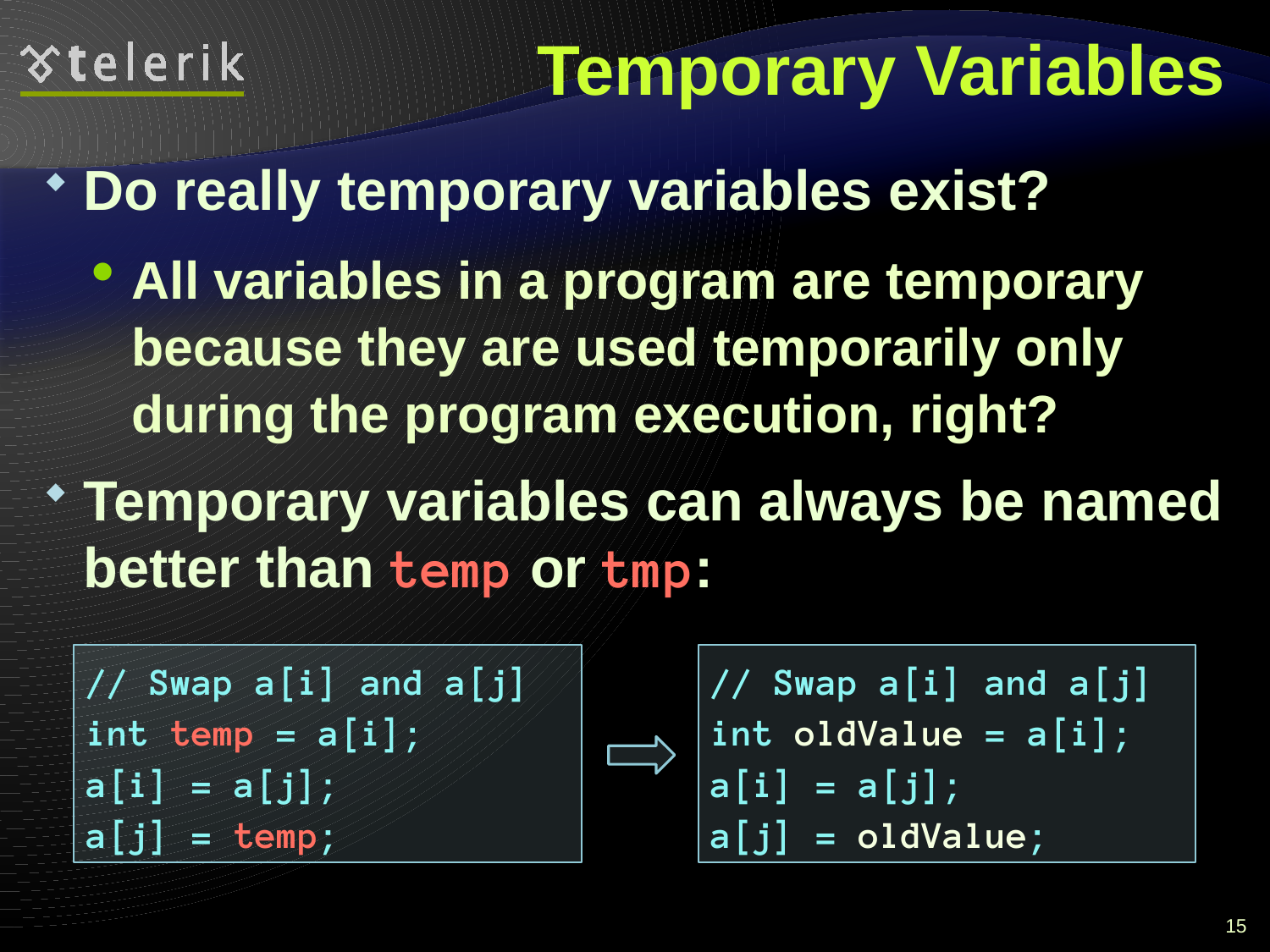

# Temporary Variables
Do really temporary variables exist?
All variables in a program are temporary because they are used temporarily only during the program execution, right?
Temporary variables can always be named better than temp or tmp:
// Swap a[i] and a[j]
int temp = a[i];
a[i] = a[j];
a[j] = temp;
// Swap a[i] and a[j]
int oldValue = a[i];
a[i] = a[j];
a[j] = oldValue;

15